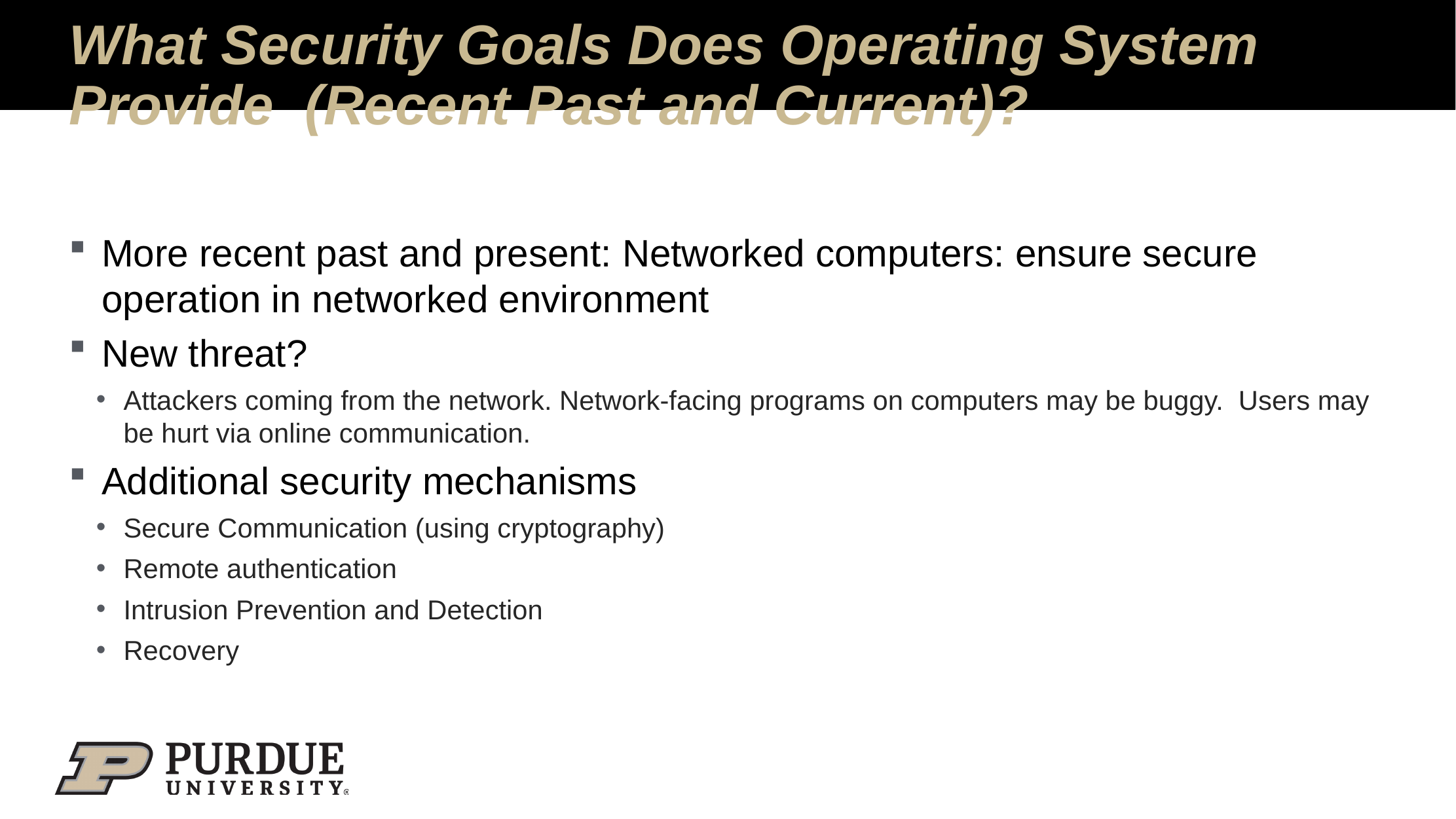

# What Security Goals Does Operating System Provide  (Recent Past and Current)?

More recent past and present: Networked computers: ensure secure operation in networked environment
New threat?
Attackers coming from the network. Network-facing programs on computers may be buggy.  Users may be hurt via online communication.
Additional security mechanisms
Secure Communication (using cryptography)
Remote authentication
Intrusion Prevention and Detection
Recovery